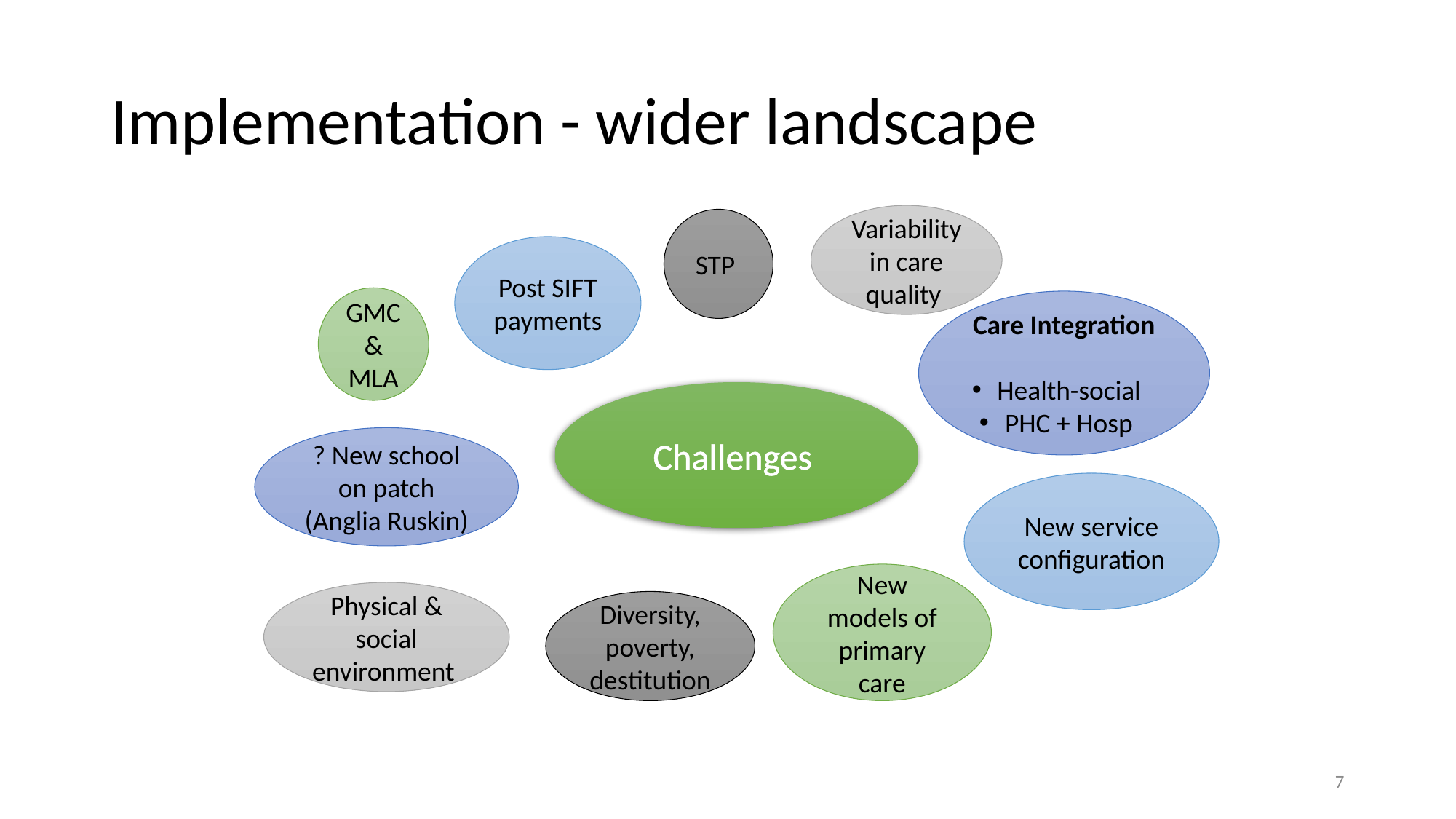

# Implementation - wider landscape
Variability in care quality
STP

Post SIFT
payments
GMC & MLA
Care Integration
Health-social
PHC + Hosp
Challenges
? New school on patch (Anglia Ruskin)
New service configuration
New models of primary care
Physical & social environment
Diversity, poverty, destitution
7